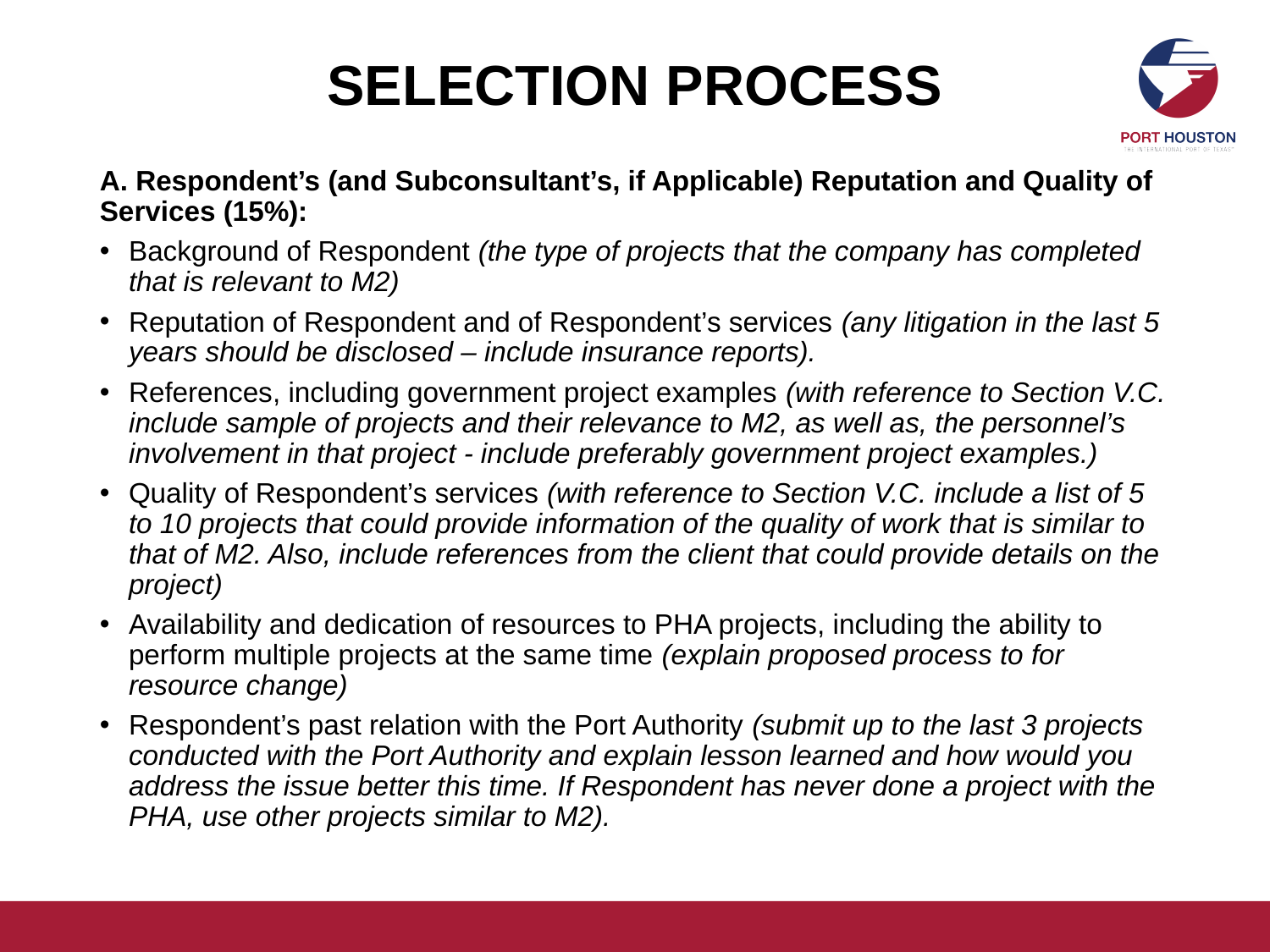

# SELECTION PROCESS
A. Respondent’s (and Subconsultant’s, if Applicable) Reputation and Quality of Services (15%):
Background of Respondent (the type of projects that the company has completed that is relevant to M2)
Reputation of Respondent and of Respondent’s services (any litigation in the last 5 years should be disclosed – include insurance reports).
References, including government project examples (with reference to Section V.C. include sample of projects and their relevance to M2, as well as, the personnel’s involvement in that project - include preferably government project examples.)
Quality of Respondent’s services (with reference to Section V.C. include a list of 5 to 10 projects that could provide information of the quality of work that is similar to that of M2. Also, include references from the client that could provide details on the project)
Availability and dedication of resources to PHA projects, including the ability to perform multiple projects at the same time (explain proposed process to for resource change)
Respondent’s past relation with the Port Authority (submit up to the last 3 projects conducted with the Port Authority and explain lesson learned and how would you address the issue better this time. If Respondent has never done a project with the PHA, use other projects similar to M2).